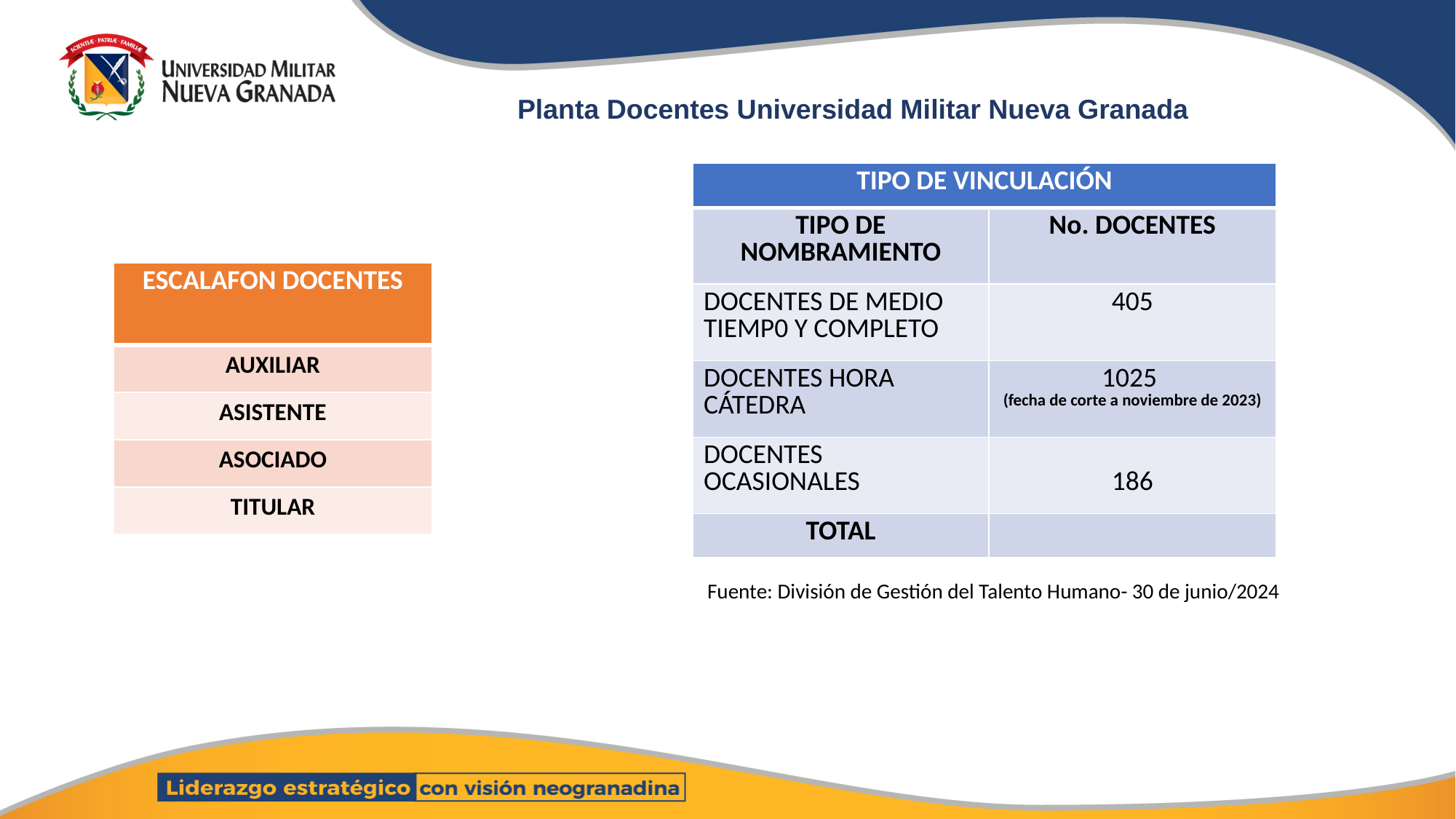

Planta Docentes Universidad Militar Nueva Granada
| TIPO DE VINCULACIÓN |  |
| --- | --- |
| TIPO DE NOMBRAMIENTO | No. DOCENTES |
| DOCENTES DE MEDIO TIEMP0 Y COMPLETO | 405 |
| DOCENTES HORA CÁTEDRA | 1025 (fecha de corte a noviembre de 2023) |
| DOCENTES OCASIONALES | 186 |
| TOTAL |  |
| ESCALAFON DOCENTES |
| --- |
| AUXILIAR |
| ASISTENTE |
| ASOCIADO |
| TITULAR |
Fuente: División de Gestión del Talento Humano- 30 de junio/2024